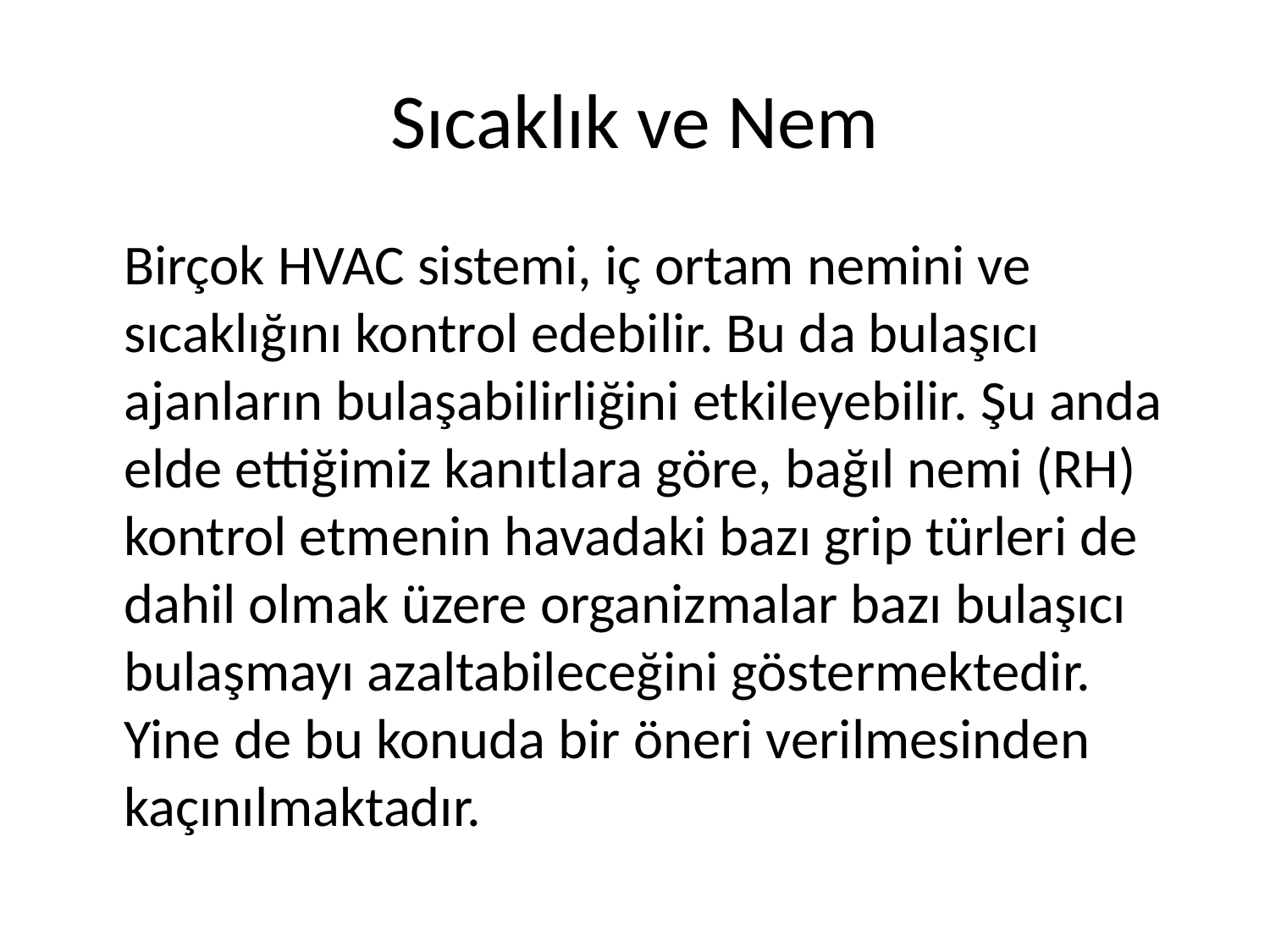

# Sıcaklık ve Nem
	Birçok HVAC sistemi, iç ortam nemini ve sıcaklığını kontrol edebilir. Bu da bulaşıcı ajanların bulaşabilirliğini etkileyebilir. Şu anda elde ettiğimiz kanıtlara göre, bağıl nemi (RH) kontrol etmenin havadaki bazı grip türleri de dahil olmak üzere organizmalar bazı bulaşıcı bulaşmayı azaltabileceğini göstermektedir. Yine de bu konuda bir öneri verilmesinden kaçınılmaktadır.